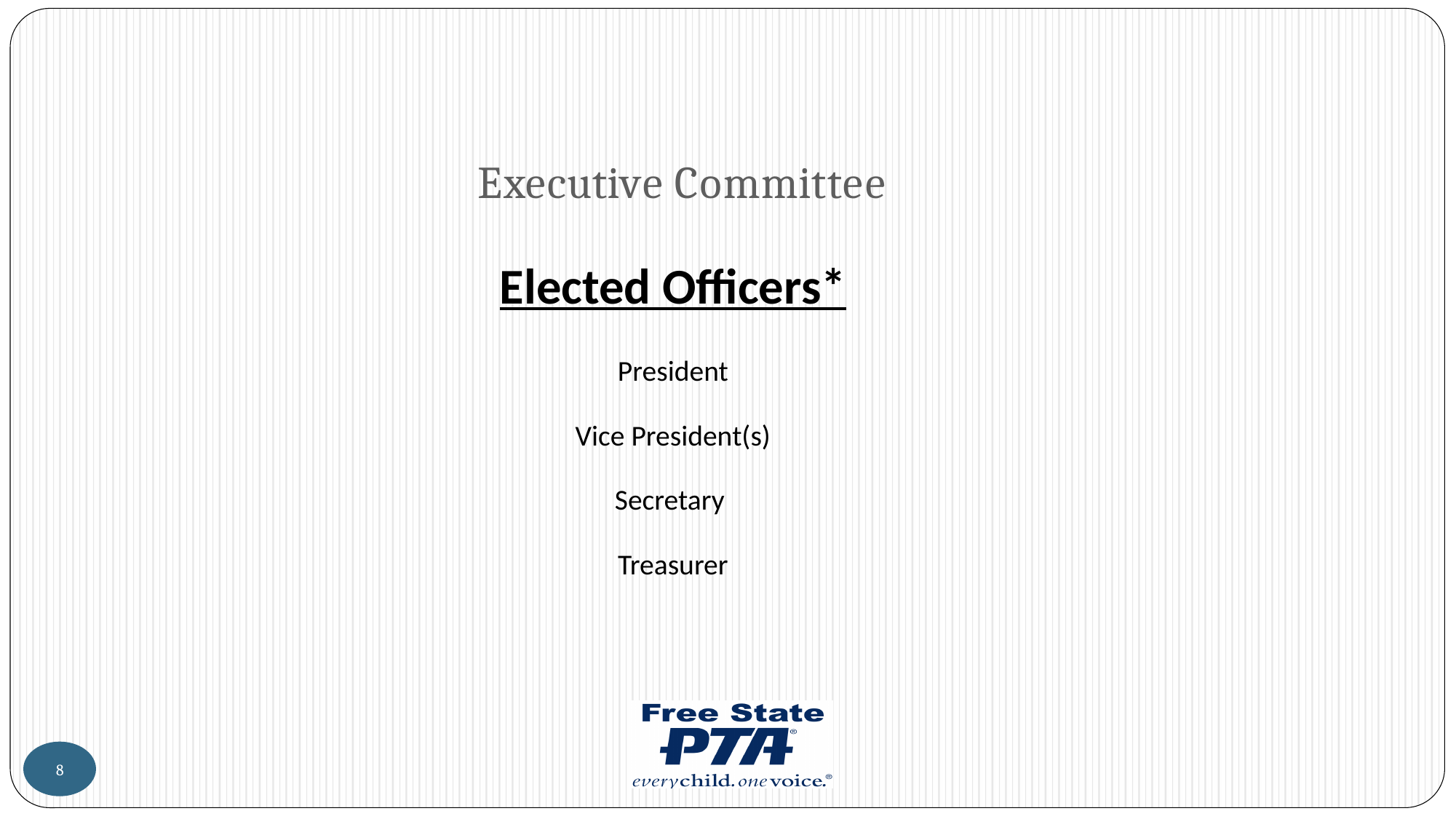

Executive Committee
Elected Officers*
President
Vice President(s)
Secretary
Treasurer
8